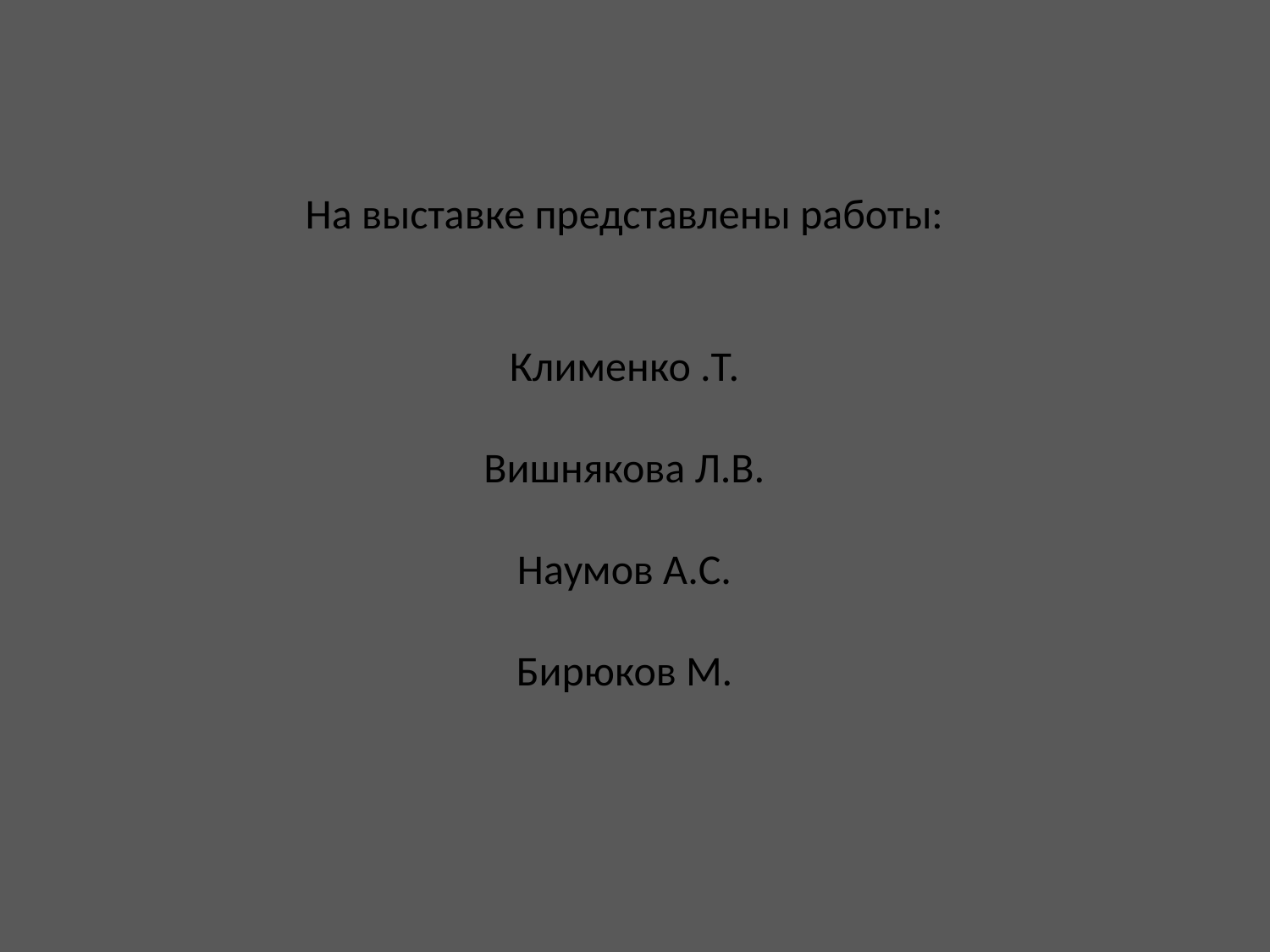

На выставке представлены работы:

Клименко .Т.

Вишнякова Л.В.

Наумов А.С.

Бирюков М.